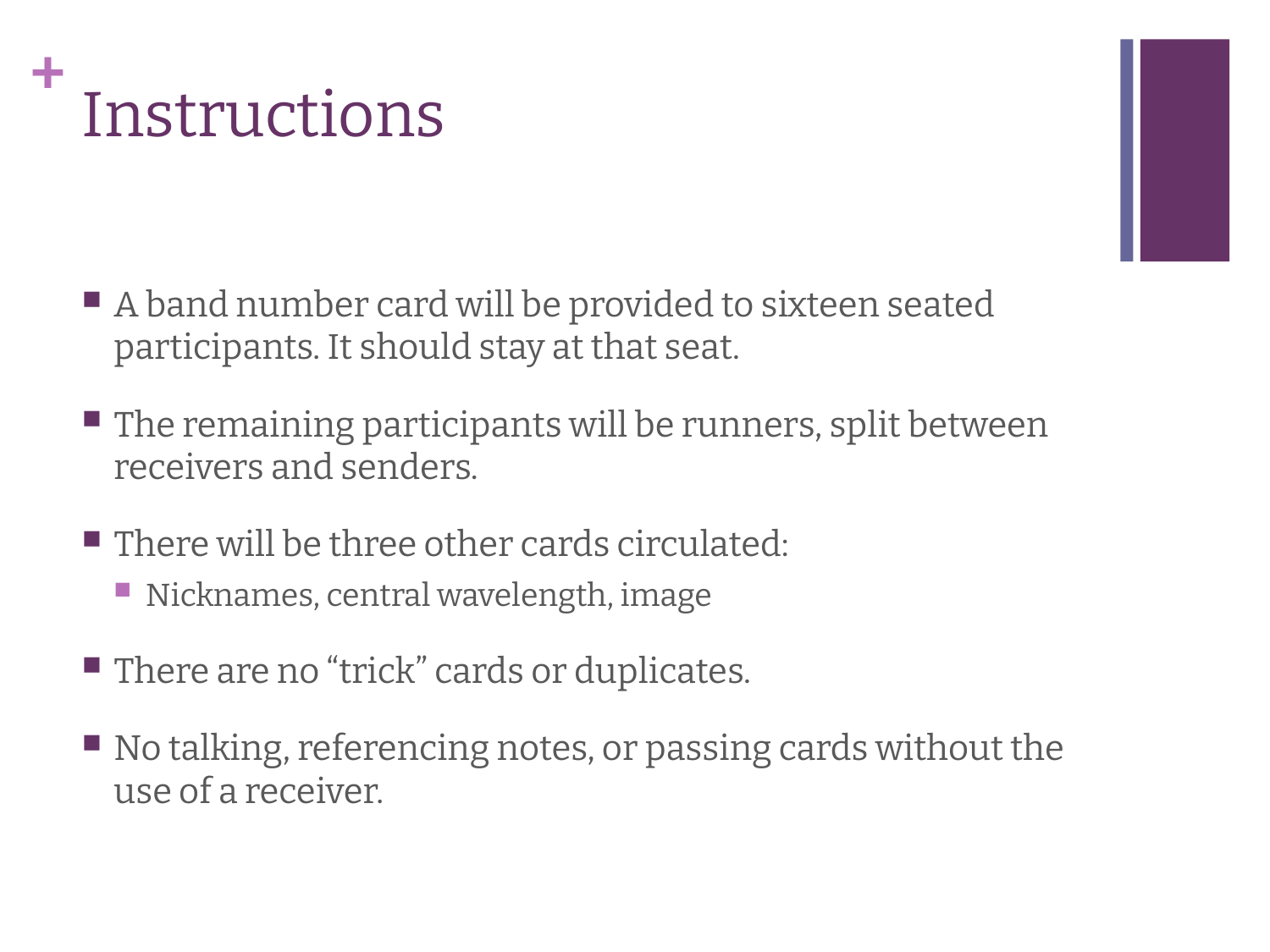

# Instructions
A band number card will be provided to sixteen seated participants. It should stay at that seat.
The remaining participants will be runners, split between receivers and senders.
There will be three other cards circulated:
Nicknames, central wavelength, image
There are no “trick” cards or duplicates.
No talking, referencing notes, or passing cards without the use of a receiver.